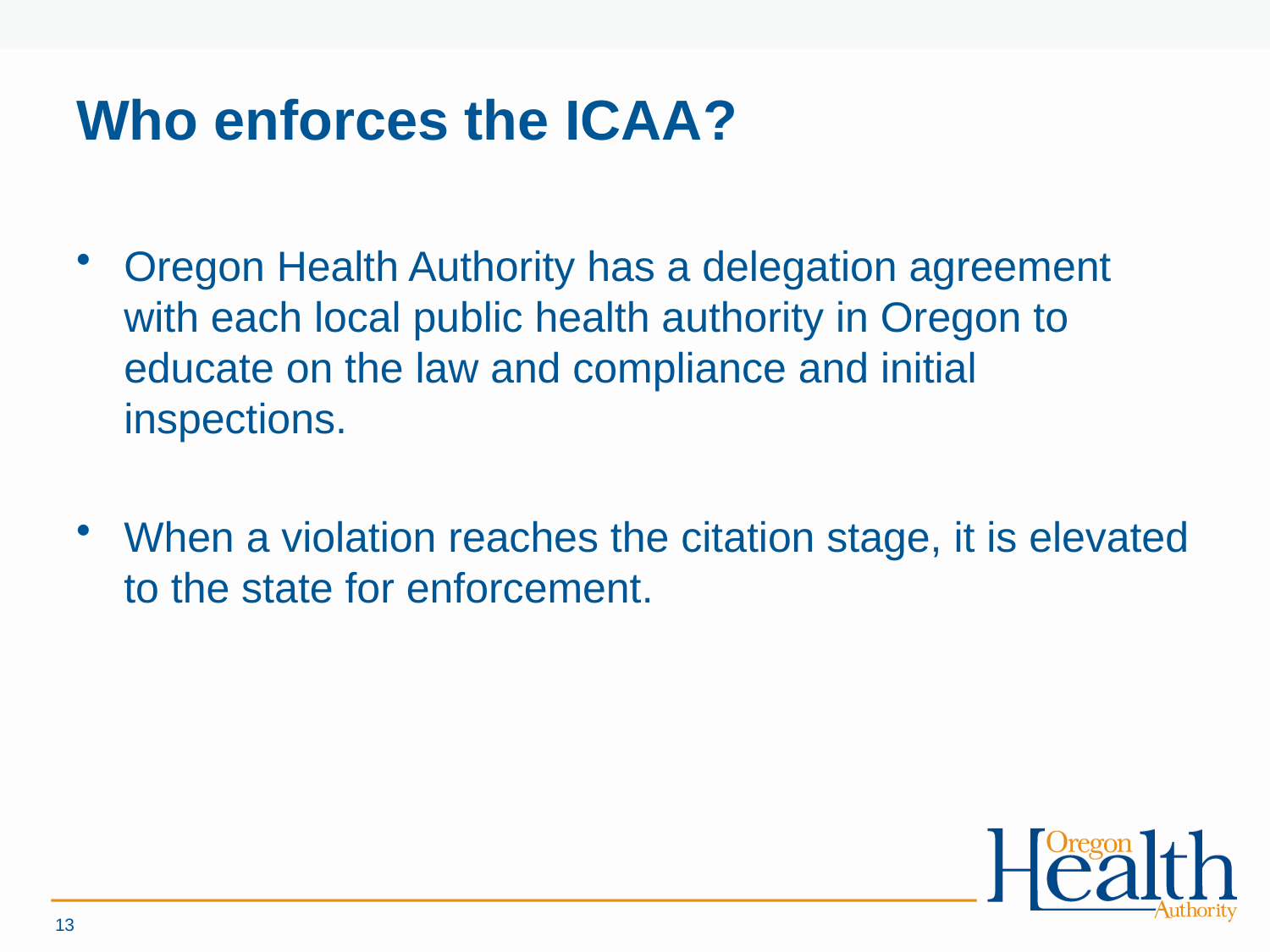

# Who enforces the ICAA?
Oregon Health Authority has a delegation agreement with each local public health authority in Oregon to educate on the law and compliance and initial inspections.

When a violation reaches the citation stage, it is elevated to the state for enforcement.
13